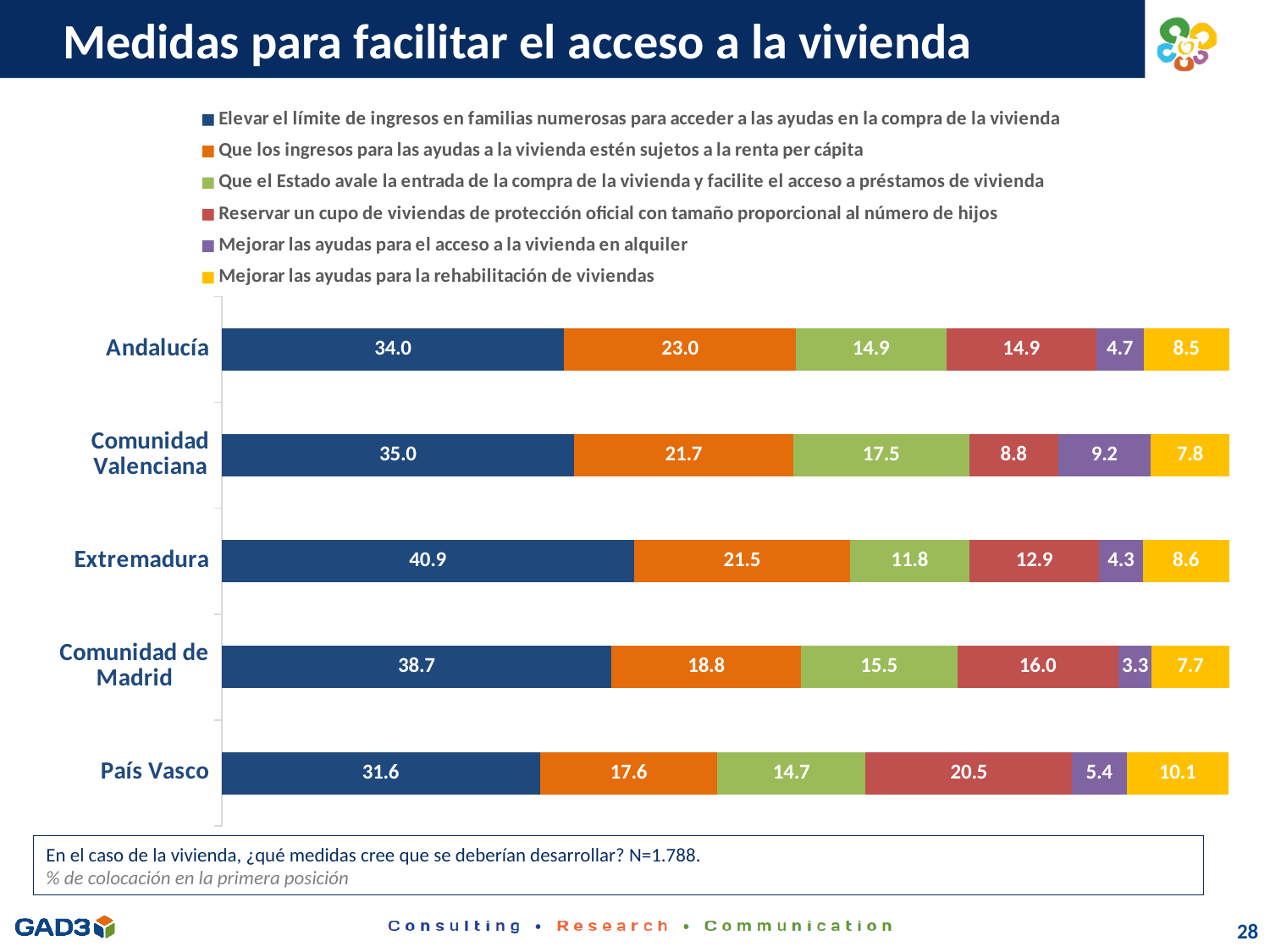

# Medidas para facilitar el acceso a la vivienda

### Chart

| Category | Elevar el límite de ingresos en familias numerosas para acceder a las ayudas en la compra de la vivienda | Que los ingresos para las ayudas a la vivienda estén sujetos a la renta per cápita | Que el Estado avale la entrada de la compra de la vivienda y facilite el acceso a préstamos de vivienda | Reservar un cupo de viviendas de protección oficial con tamaño proporcional al número de hijos | Mejorar las ayudas para el acceso a la vivienda en alquiler | Mejorar las ayudas para la rehabilitación de viviendas |
|---|---|---|---|---|---|---|
| Andalucía | 34.0 | 23.0 | 14.9 | 14.9 | 4.7 | 8.5 |
| Comunidad Valenciana | 35.0 | 21.7 | 17.5 | 8.8 | 9.2 | 7.8 |
| Extremadura | 40.9 | 21.5 | 11.8 | 12.9 | 4.3 | 8.6 |
| Comunidad de Madrid | 38.7 | 18.8 | 15.5 | 16.0 | 3.3 | 7.7 |
| País Vasco | 31.6 | 17.6 | 14.7 | 20.5 | 5.4 | 10.1 |
En el caso de la vivienda, ¿qué medidas cree que se deberían desarrollar? N=1.788.
% de colocación en la primera posición
28